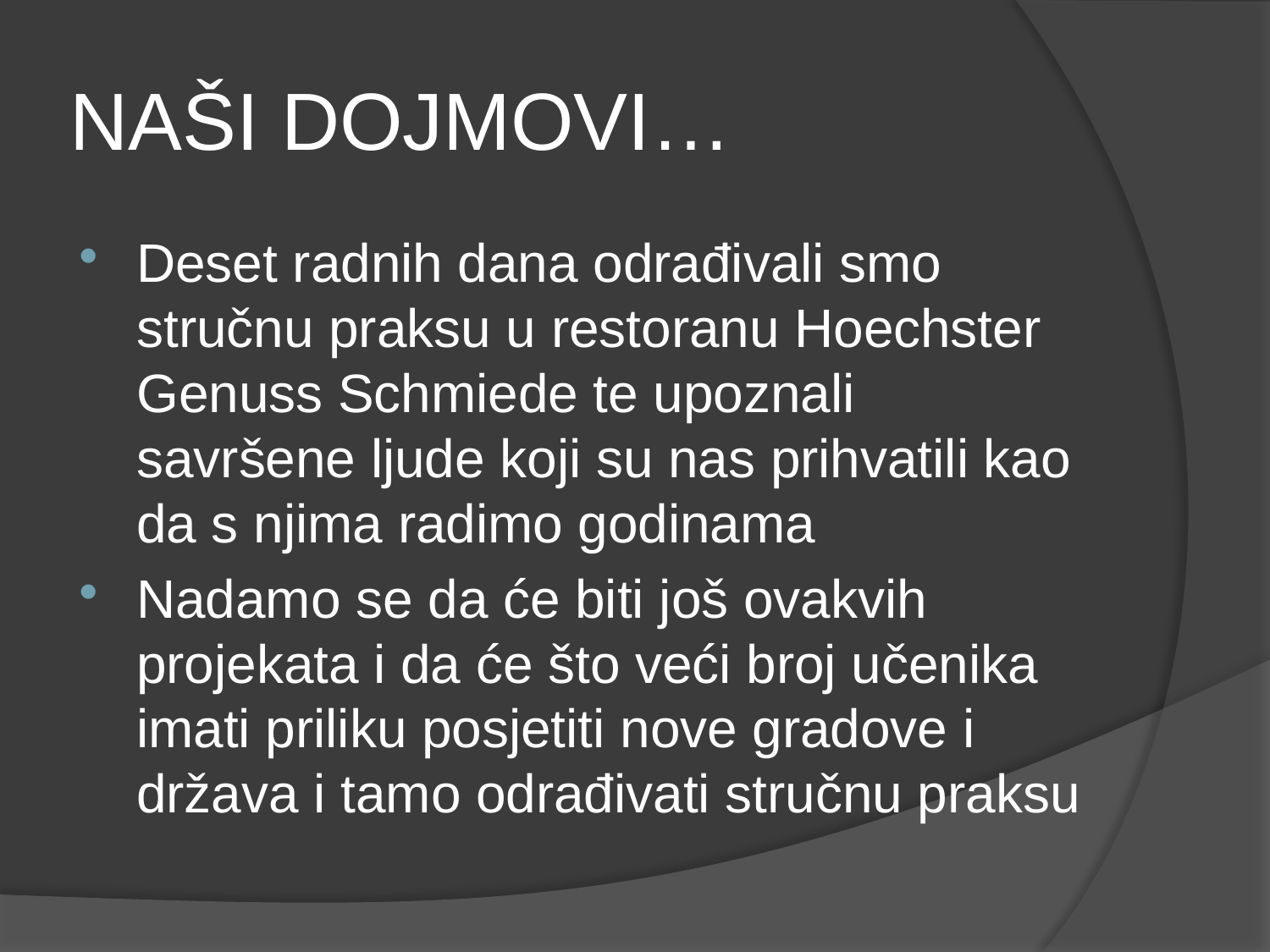

# NAŠI DOJMOVI…
Deset radnih dana odrađivali smo stručnu praksu u restoranu Hoechster Genuss Schmiede te upoznali savršene ljude koji su nas prihvatili kao da s njima radimo godinama
Nadamo se da će biti još ovakvih projekata i da će što veći broj učenika  imati priliku posjetiti nove gradove i država i tamo odrađivati stručnu praksu